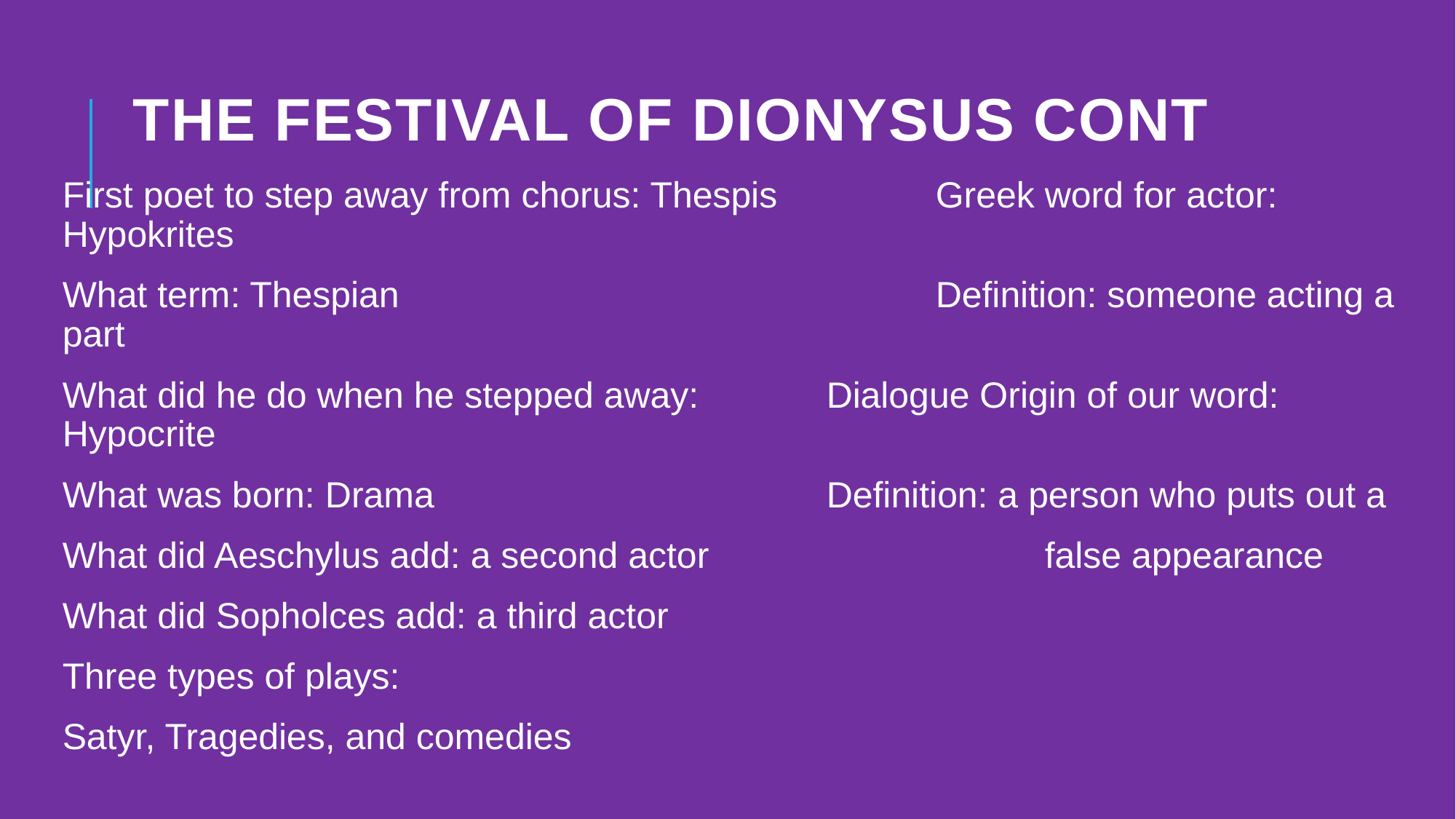

# The festival of Dionysus Cont
First poet to step away from chorus: Thespis 		Greek word for actor: Hypokrites
What term: Thespian 					Definition: someone acting a part
What did he do when he stepped away: 		Dialogue Origin of our word: Hypocrite
What was born: Drama 				Definition: a person who puts out a
What did Aeschylus add: a second actor 			false appearance
What did Sopholces add: a third actor
Three types of plays:
Satyr, Tragedies, and comedies